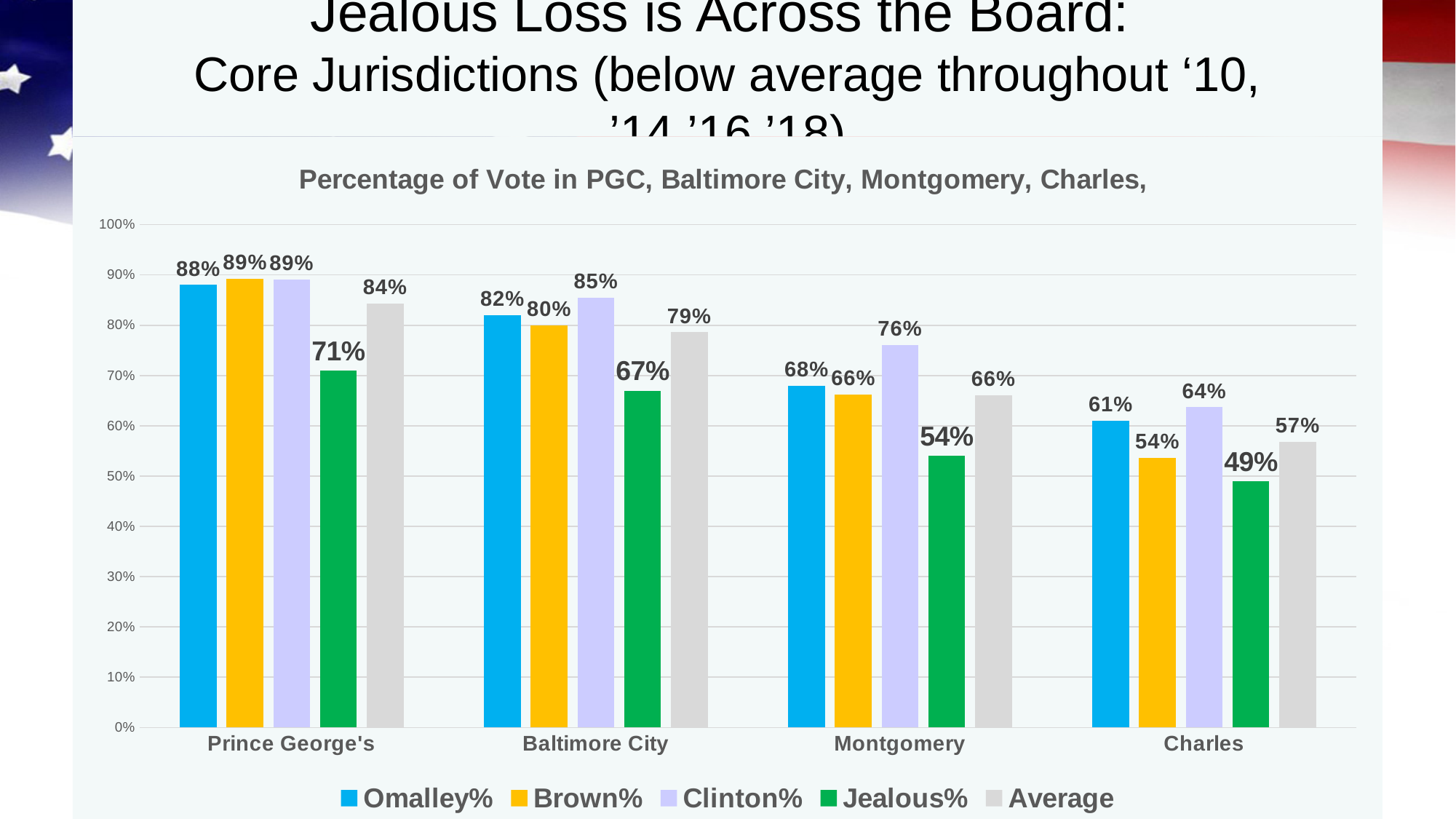

# Jealous Loss is Across the Board: Core Jurisdictions (below average throughout ‘10, ’14,’16,’18)

### Chart: Percentage of Vote in PGC, Baltimore City, Montgomery, Charles,

| Category | Omalley% | Brown% | Clinton% | Jealous% | Average |
|---|---|---|---|---|---|
| Prince George's | 0.88 | 0.8929131805475762 | 0.891398189237089 | 0.71 | 0.8435778424461663 |
| Baltimore City | 0.82 | 0.8001582040078349 | 0.8548147418739761 | 0.67 | 0.7862432364704527 |
| Montgomery | 0.68 | 0.6627877786685453 | 0.761043640116472 | 0.54 | 0.6609578546962543 |
| Charles | 0.61 | 0.5363317273103839 | 0.6367933716868174 | 0.49 | 0.5682812747493002 |